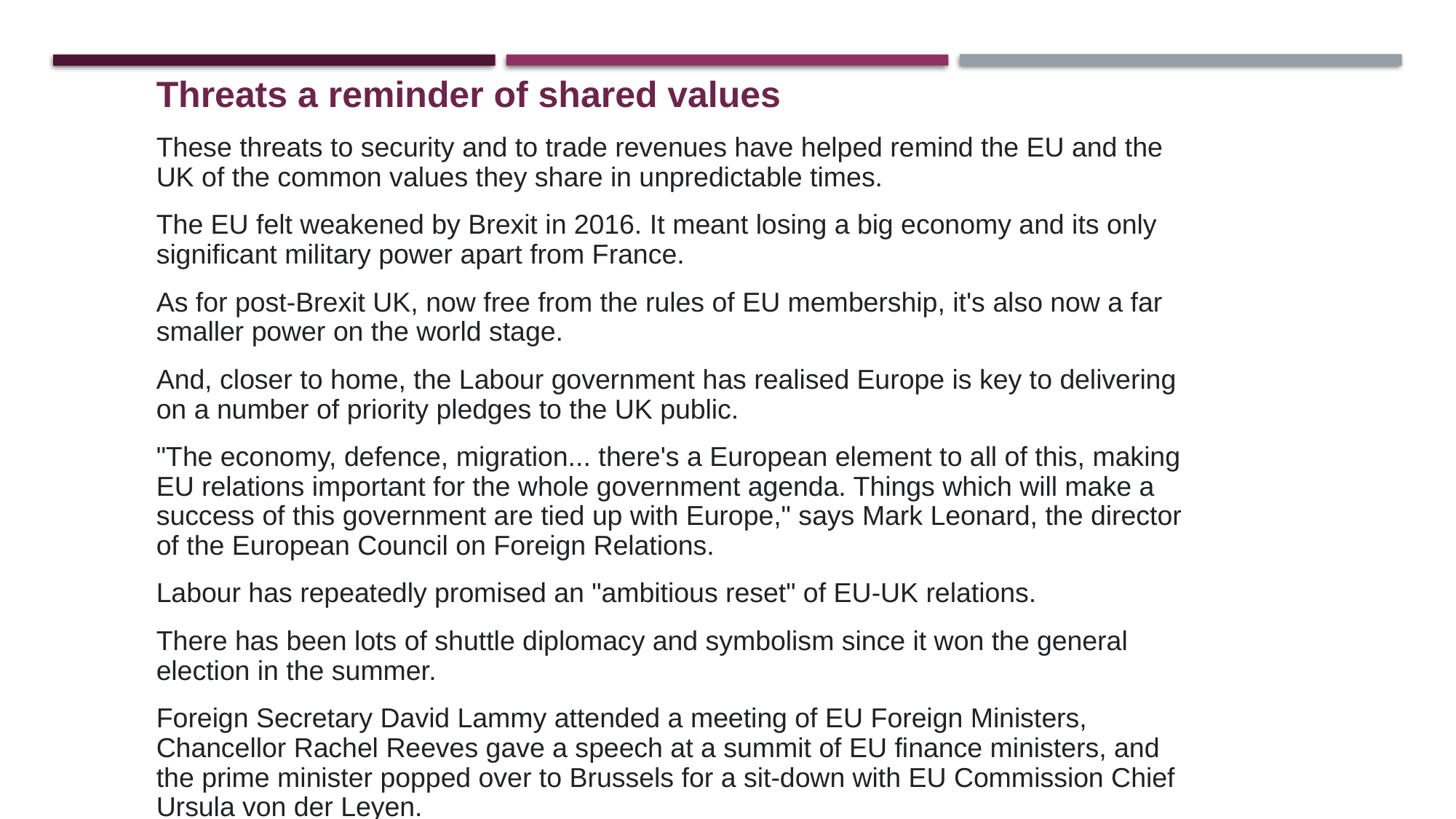

Threats a reminder of shared values
These threats to security and to trade revenues have helped remind the EU and the UK of the common values they share in unpredictable times.
The EU felt weakened by Brexit in 2016. It meant losing a big economy and its only significant military power apart from France.
As for post-Brexit UK, now free from the rules of EU membership, it's also now a far smaller power on the world stage.
And, closer to home, the Labour government has realised Europe is key to delivering on a number of priority pledges to the UK public.
"The economy, defence, migration... there's a European element to all of this, making EU relations important for the whole government agenda. Things which will make a success of this government are tied up with Europe," says Mark Leonard, the director of the European Council on Foreign Relations.
Labour has repeatedly promised an "ambitious reset" of EU-UK relations.
There has been lots of shuttle diplomacy and symbolism since it won the general election in the summer.
Foreign Secretary David Lammy attended a meeting of EU Foreign Ministers, Chancellor Rachel Reeves gave a speech at a summit of EU finance ministers, and the prime minister popped over to Brussels for a sit-down with EU Commission Chief Ursula von der Leyen.